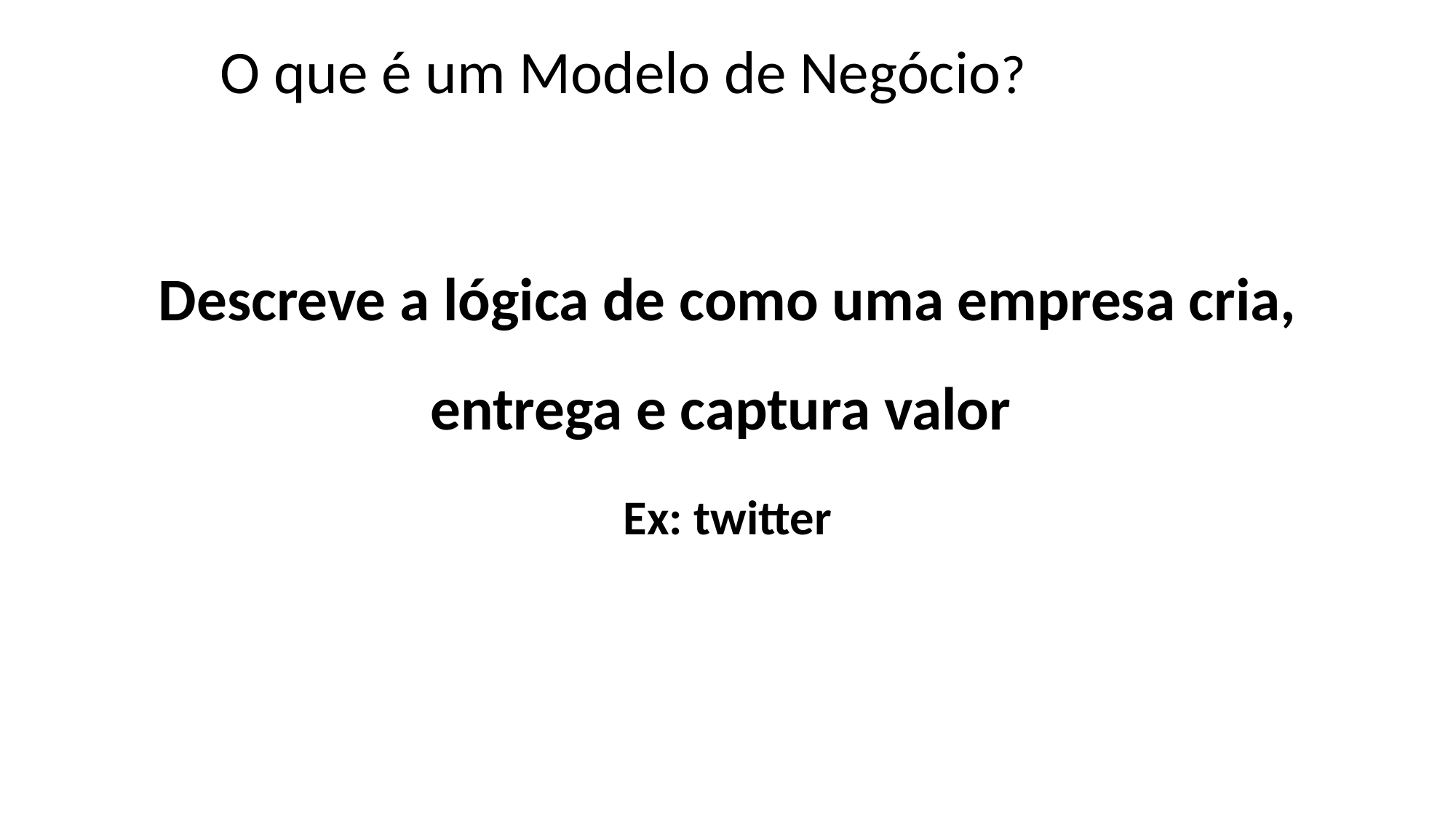

# O que é um Modelo de Negócio?
Descreve a lógica de como uma empresa cria, entrega e captura valor
Ex: twitter